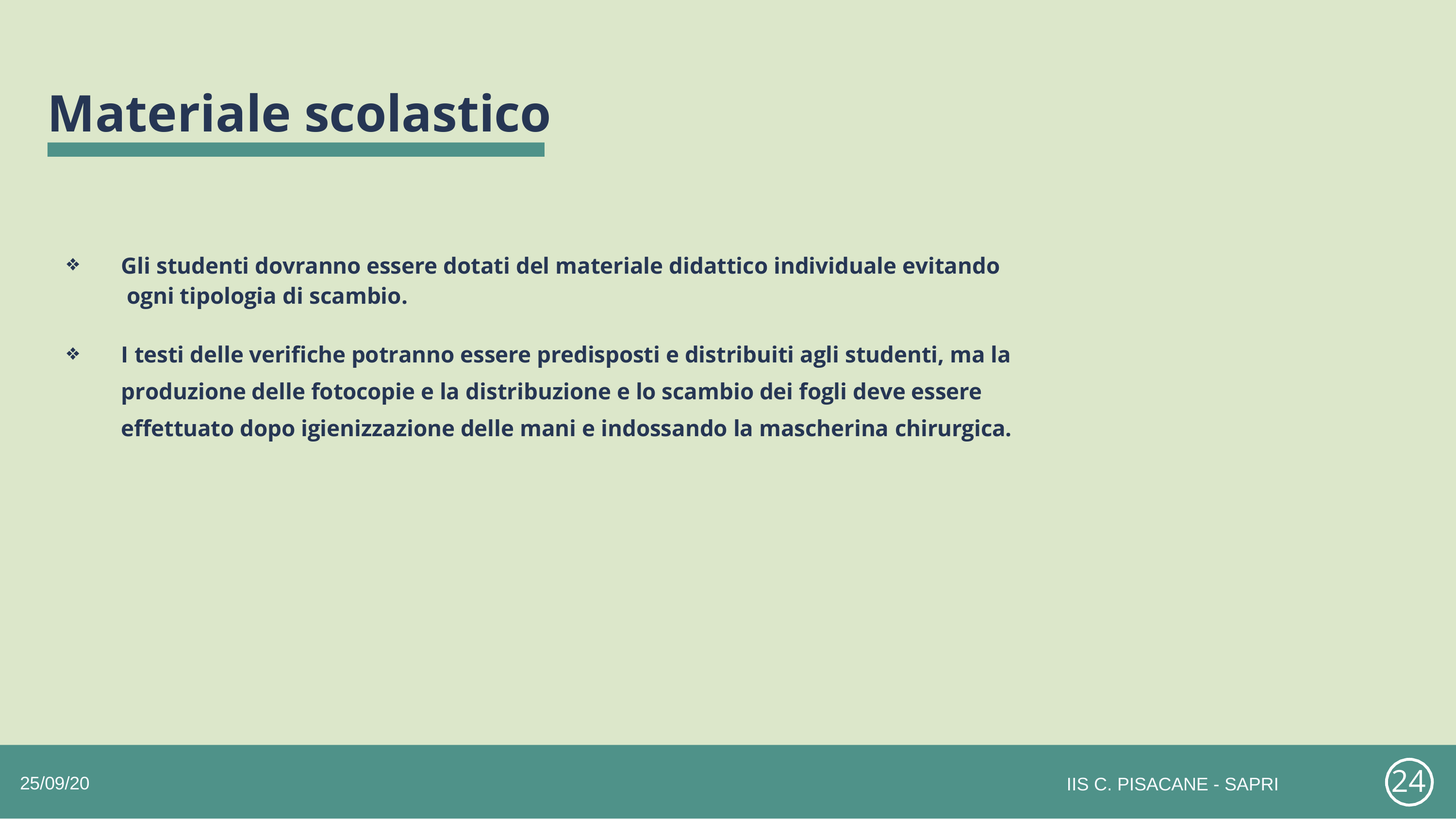

# Materiale scolastico

Gli studenti dovranno essere dotati del materiale didattico individuale evitando  ogni tipologia di scambio.
❖
I testi delle verifiche potranno essere predisposti e distribuiti agli studenti, ma la  produzione delle fotocopie e la distribuzione e lo scambio dei fogli deve essere  effettuato dopo igienizzazione delle mani e indossando la mascherina chirurgica.
❖
24
25/09/20
IIS C. PISACANE - SAPRI